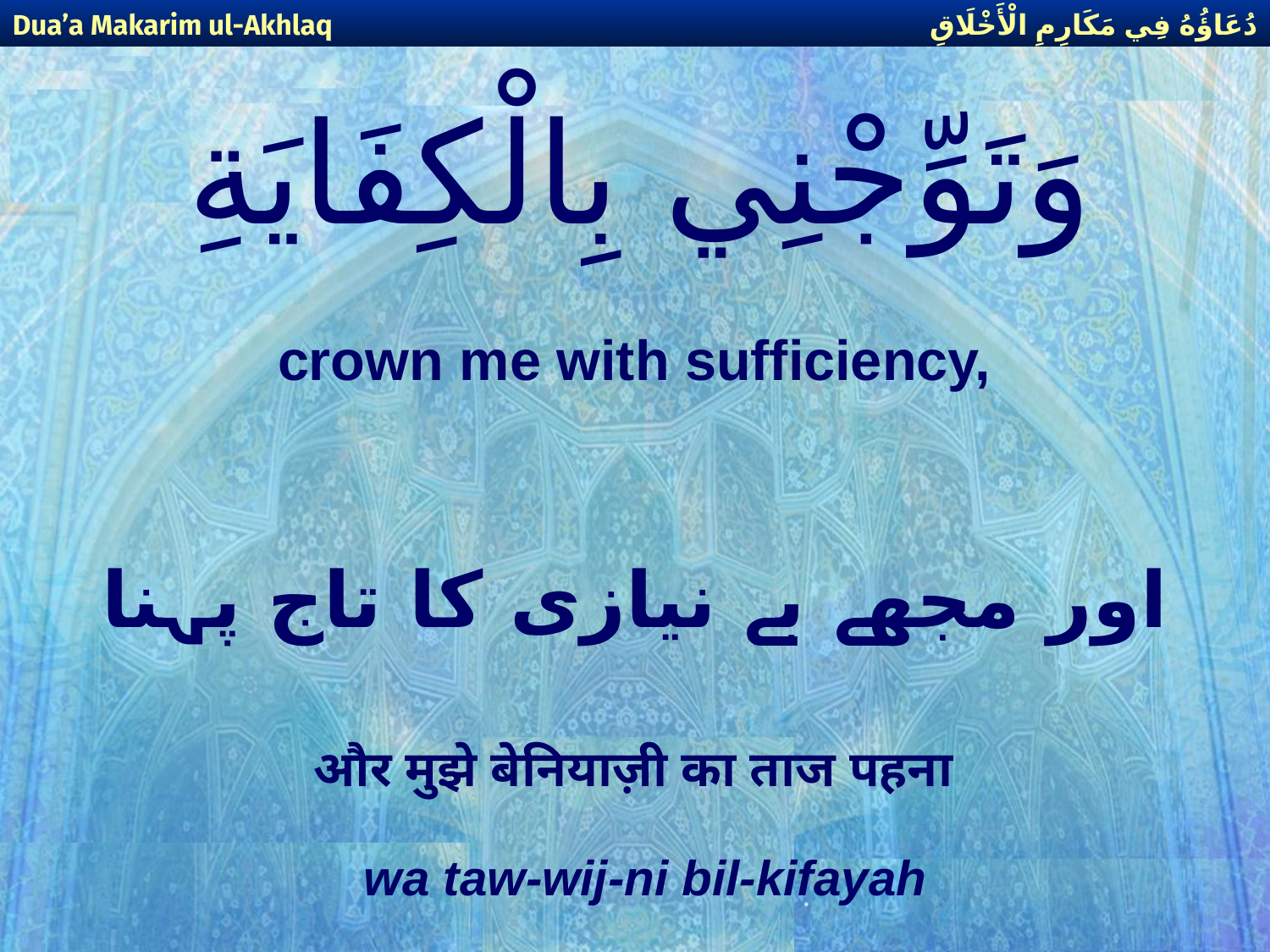

دُعَاؤُهُ فِي مَكَارِمِ الْأَخْلَاقِ
Dua’a Makarim ul-Akhlaq
# وَتَوِّجْنِي بِالْكِفَايَةِ
crown me with sufficiency,
اور مجھے بے نیازی كا تاج پہنا
और मुझे बेनियाज़ी का ताज पहना
wa taw-wij-ni bil-kifayah